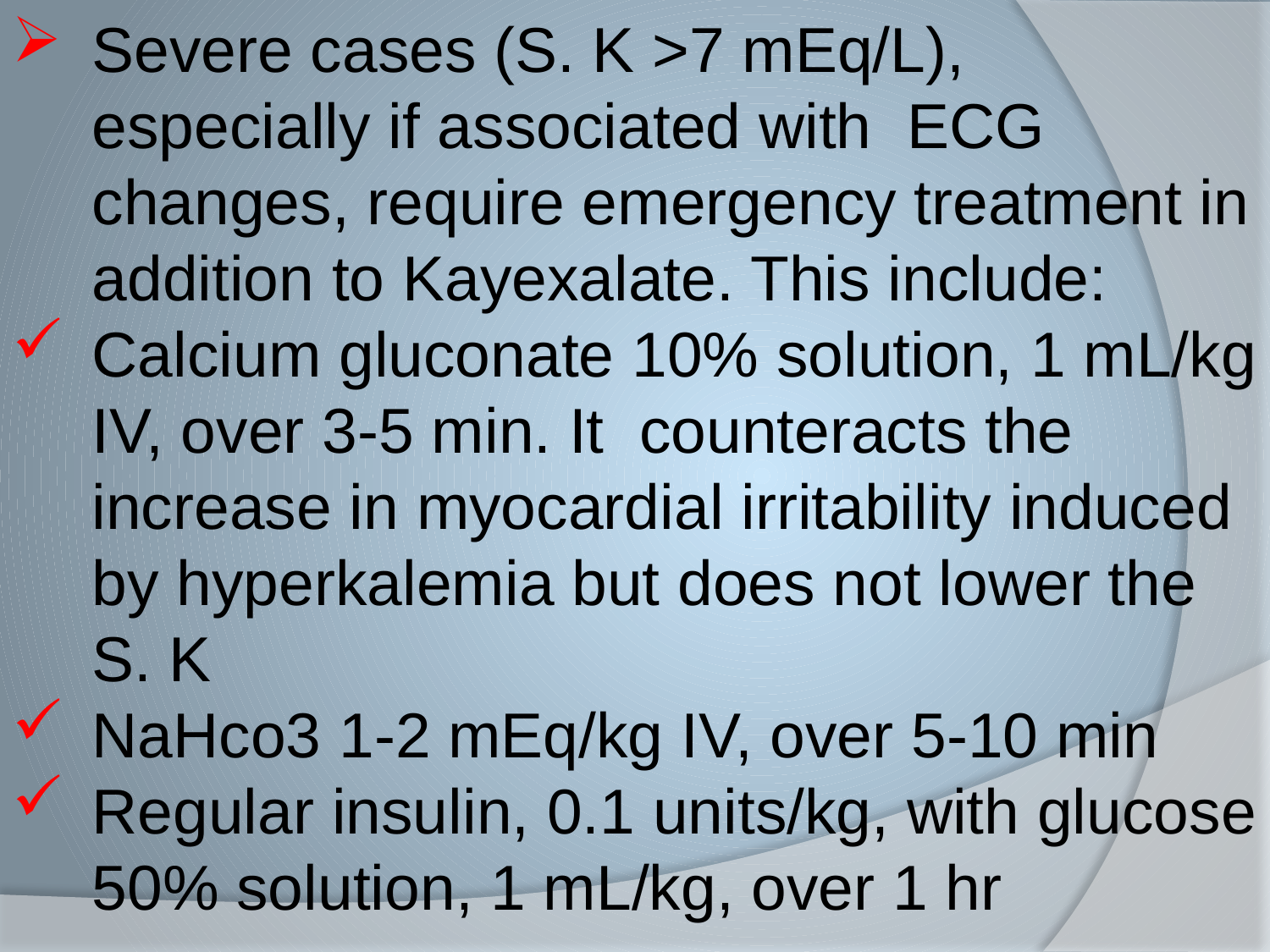

Severe cases (S. K >7 mEq/L), especially if associated with  ECG changes, require emergency treatment in addition to Kayexalate. This include:
Calcium gluconate 10% solution, 1 mL/kg IV, over 3-5 min. It  counteracts the increase in myocardial irritability induced by hyperkalemia but does not lower the S. K
NaHco3 1-2 mEq/kg IV, over 5-10 min
Regular insulin, 0.1 units/kg, with glucose 50% solution, 1 mL/kg, over 1 hr